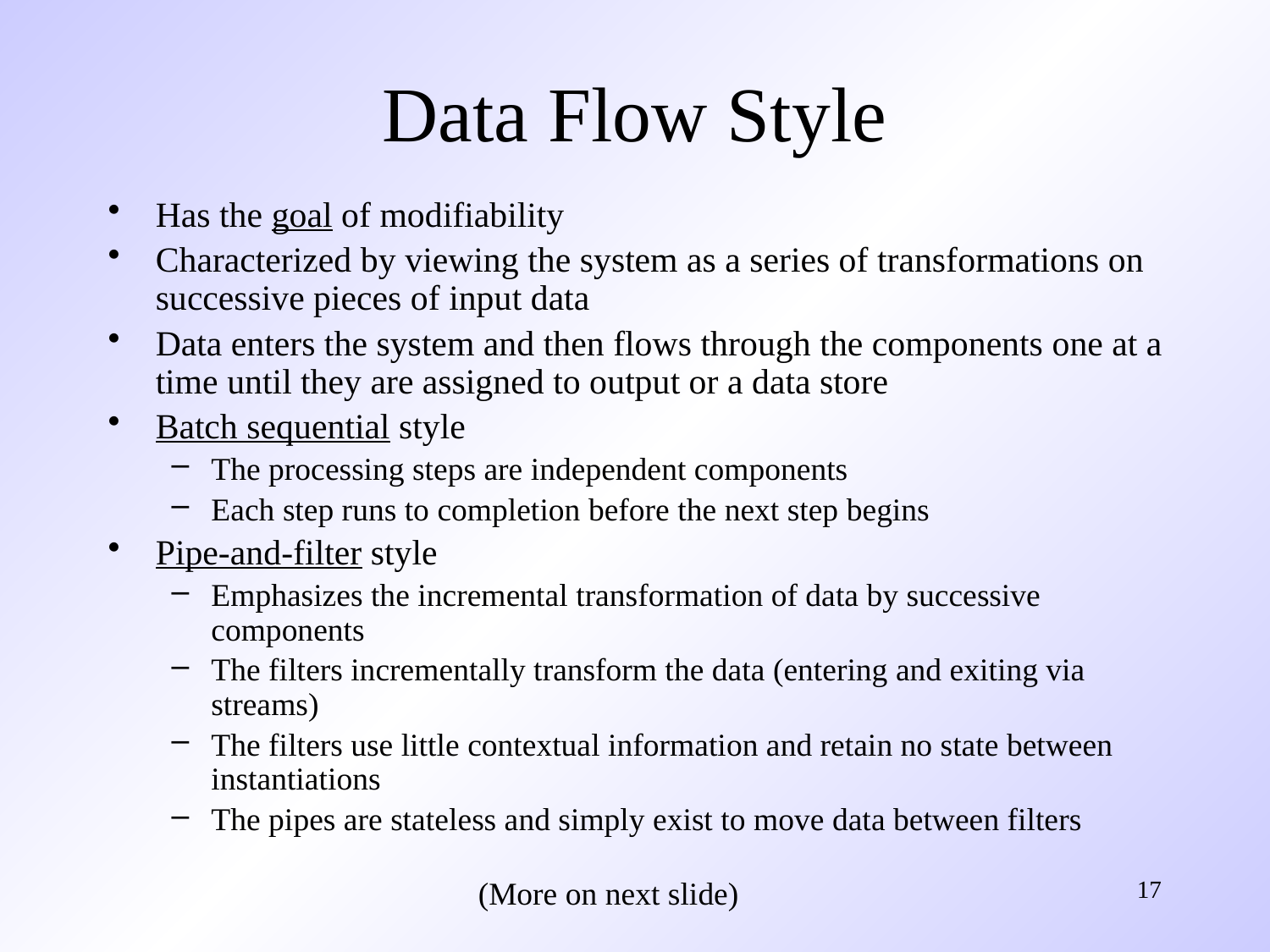

# Data Flow Style
Has the goal of modifiability
Characterized by viewing the system as a series of transformations on successive pieces of input data
Data enters the system and then flows through the components one at a time until they are assigned to output or a data store
Batch sequential style
The processing steps are independent components
Each step runs to completion before the next step begins
Pipe-and-filter style
Emphasizes the incremental transformation of data by successive components
The filters incrementally transform the data (entering and exiting via streams)
The filters use little contextual information and retain no state between instantiations
The pipes are stateless and simply exist to move data between filters
(More on next slide)
17